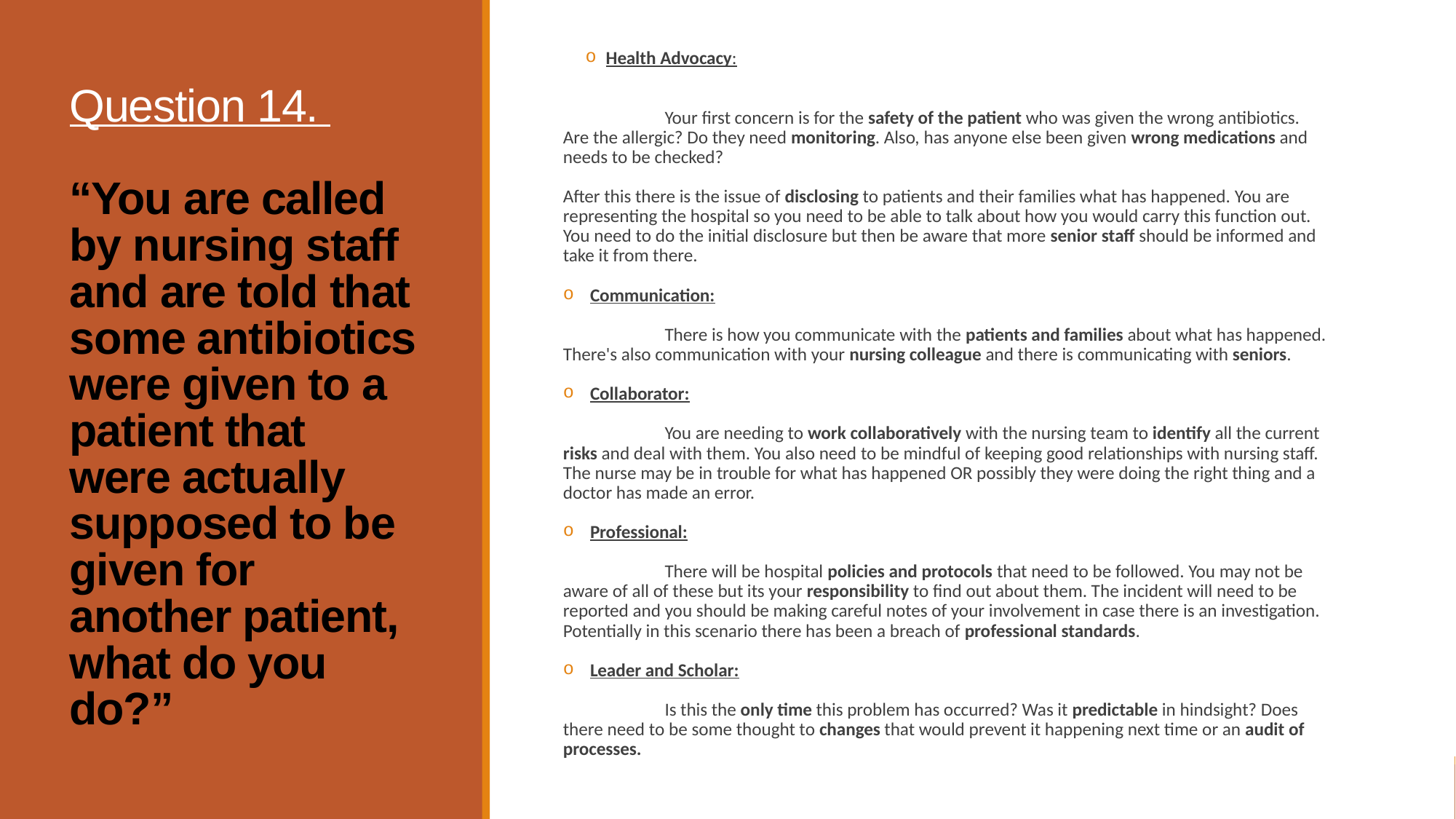

Health Advocacy:

	Your first concern is for the safety of the patient who was given the wrong antibiotics. Are the allergic? Do they need monitoring. Also, has anyone else been given wrong medications and needs to be checked?

After this there is the issue of disclosing to patients and their families what has happened. You are representing the hospital so you need to be able to talk about how you would carry this function out. You need to do the initial disclosure but then be aware that more senior staff should be informed and take it from there.

    Communication:

	There is how you communicate with the patients and families about what has happened. There's also communication with your nursing colleague and there is communicating with seniors.

    Collaborator:

	You are needing to work collaboratively with the nursing team to identify all the current risks and deal with them. You also need to be mindful of keeping good relationships with nursing staff. The nurse may be in trouble for what has happened OR possibly they were doing the right thing and a doctor has made an error.

    Professional:

	There will be hospital policies and protocols that need to be followed. You may not be aware of all of these but its your responsibility to find out about them. The incident will need to be reported and you should be making careful notes of your involvement in case there is an investigation.
Potentially in this scenario there has been a breach of professional standards.

    Leader and Scholar:

	Is this the only time this problem has occurred? Was it predictable in hindsight? Does there need to be some thought to changes that would prevent it happening next time or an audit of processes.

# Question 14. “You are called by nursing staff and are told that some antibiotics were given to a patient that were actually supposed to be given for another patient, what do you do?”